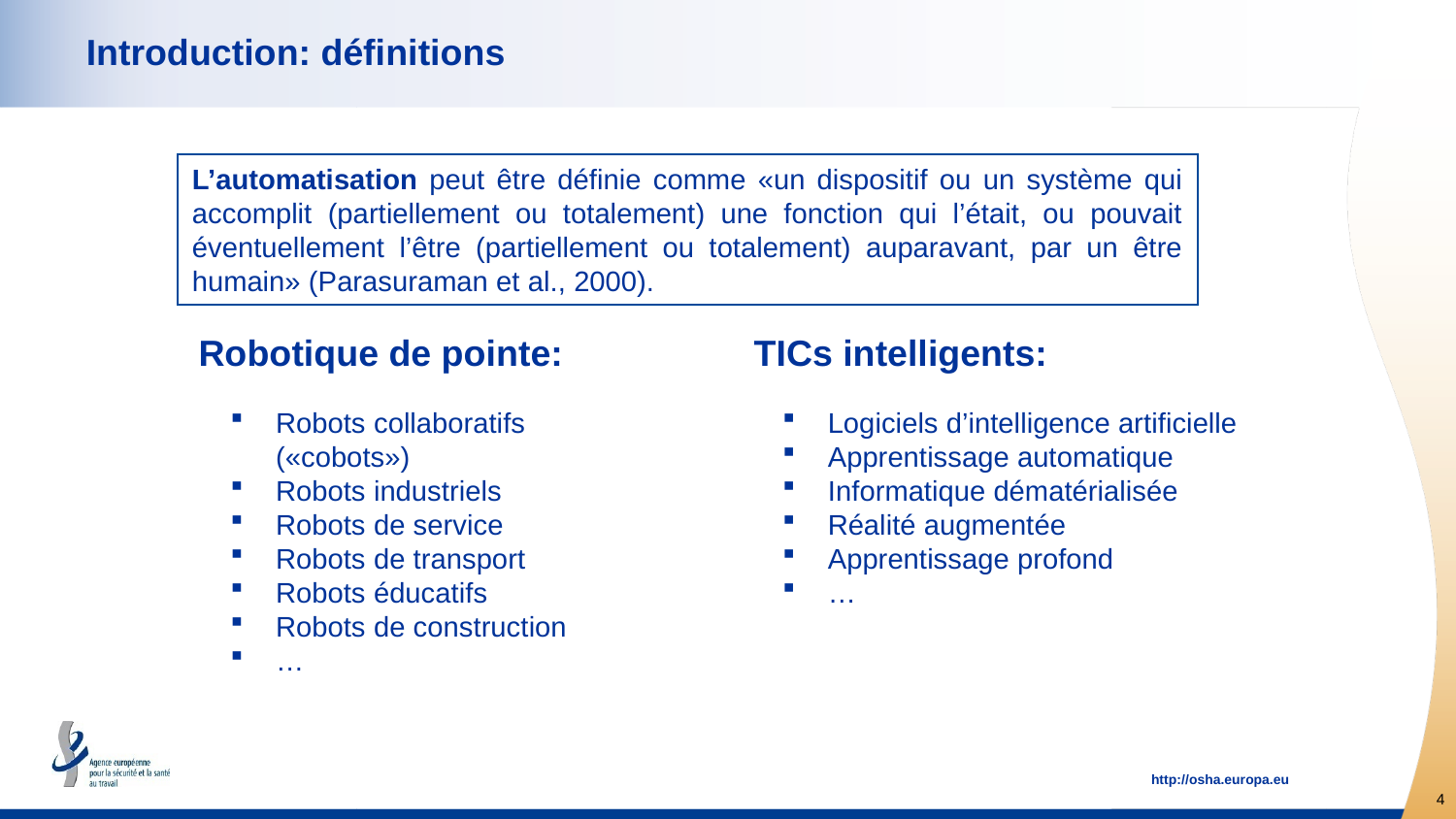

# Introduction: définitions
L’automatisation peut être définie comme «un dispositif ou un système qui accomplit (partiellement ou totalement) une fonction qui l’était, ou pouvait éventuellement l’être (partiellement ou totalement) auparavant, par un être humain» (Parasuraman et al., 2000).
Robotique de pointe:
TICs intelligents:
Robots collaboratifs («cobots»)
Robots industriels
Robots de service
Robots de transport
Robots éducatifs
Robots de construction
…
Logiciels d’intelligence artificielle
Apprentissage automatique
Informatique dématérialisée
Réalité augmentée
Apprentissage profond
…